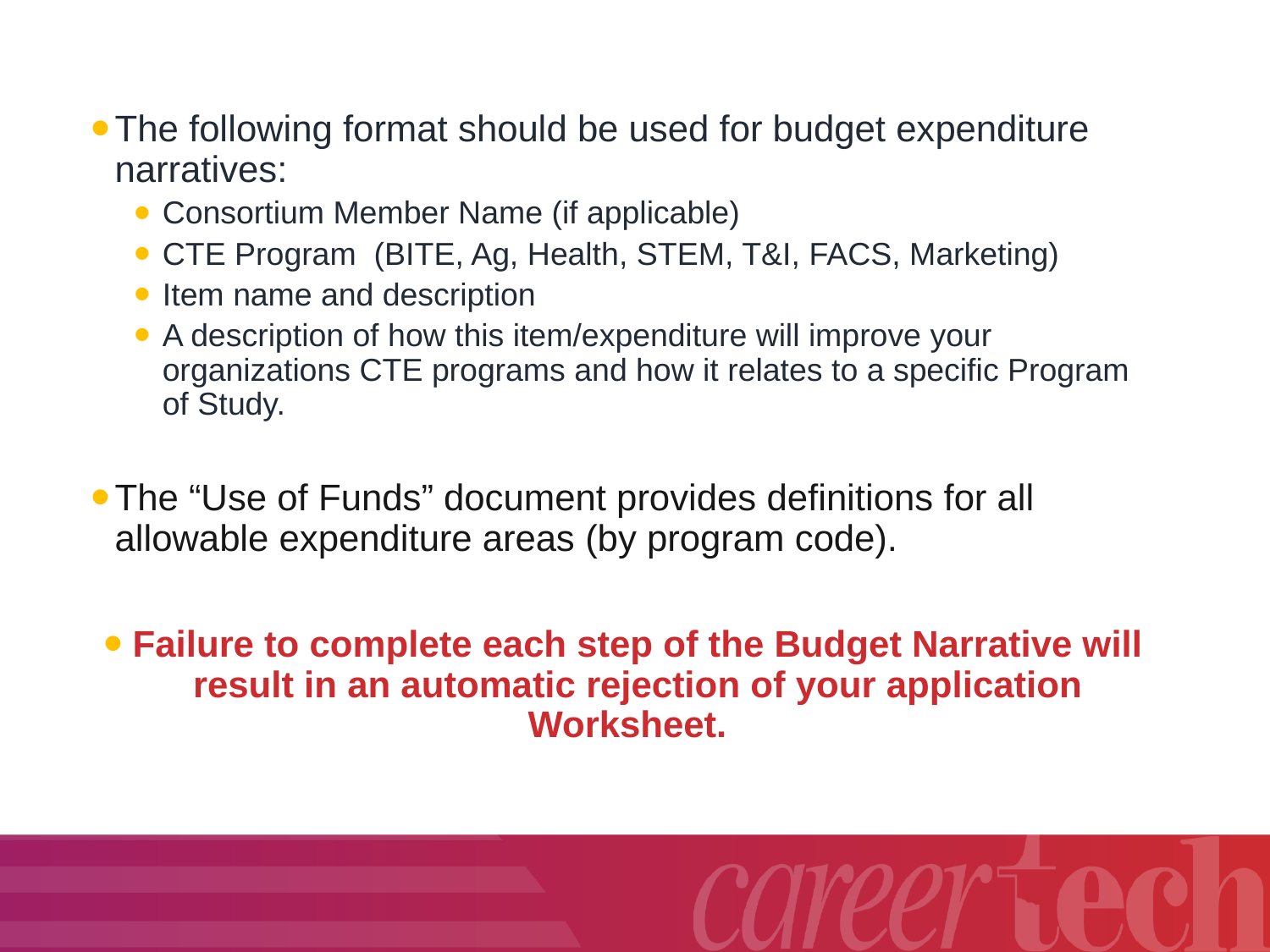

The following format should be used for budget expenditure narratives:
Consortium Member Name (if applicable)
CTE Program  (BITE, Ag, Health, STEM, T&I, FACS, Marketing)
Item name and description
A description of how this item/expenditure will improve your organizations CTE programs and how it relates to a specific Program of Study.

The “Use of Funds” document provides definitions for all allowable expenditure areas (by program code).

Failure to complete each step of the Budget Narrative will result in an automatic rejection of your application Worksheet.